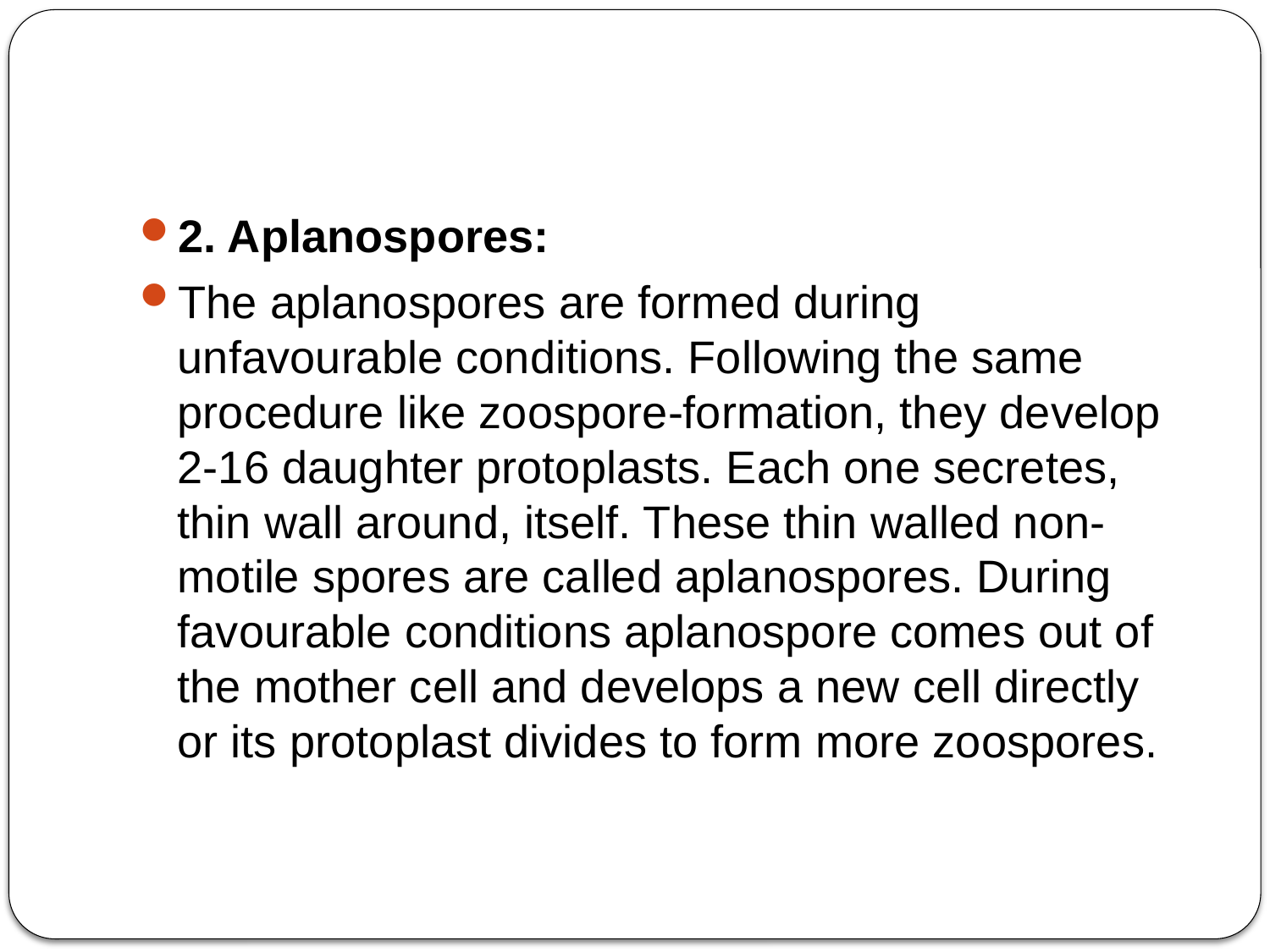

#
2. Aplanospores:
The aplanospores are formed during unfavourable conditions. Following the same procedure like zoospore-formation, they develop 2-16 daughter protoplasts. Each one secretes, thin wall around, itself. These thin walled non-motile spores are called aplanospores. During favourable conditions aplanospore comes out of the mother cell and develops a new cell directly or its proto­plast divides to form more zoospores.